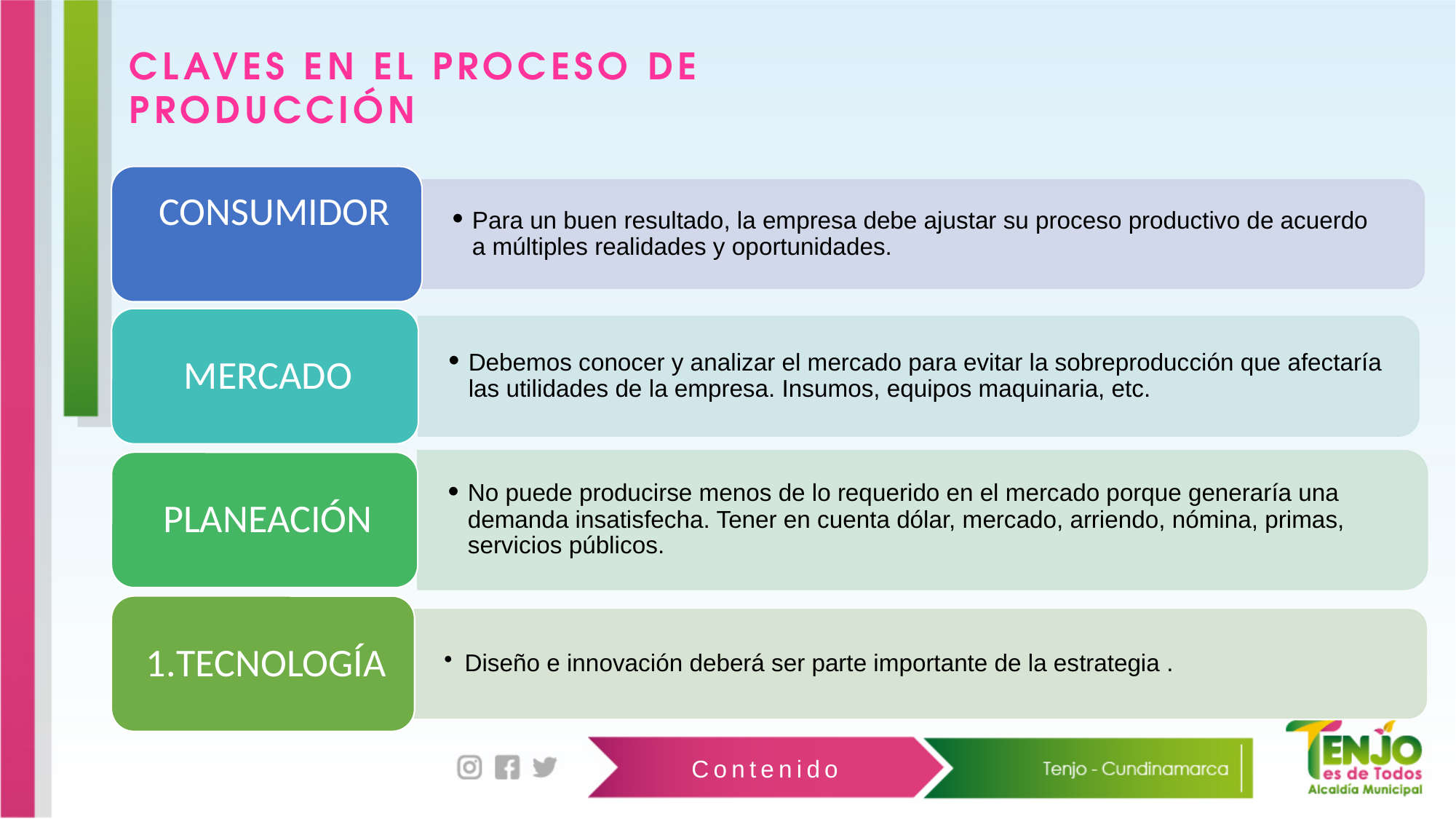

CLAVES EN EL PROCESO DE PRODUCCIÓN
Para un buen resultado, la empresa debe ajustar su proceso productivo de acuerdo a múltiples realidades y oportunidades.
 CONSUMIDOR
Debemos conocer y analizar el mercado para evitar la sobreproducción que afectaría las utilidades de la empresa. Insumos, equipos maquinaria, etc.
MERCADO
No puede producirse menos de lo requerido en el mercado porque generaría una demanda insatisfecha. Tener en cuenta dólar, mercado, arriendo, nómina, primas, servicios públicos.
PLANEACIÓN
Diseño e innovación deberá ser parte importante de la estrategia .
TECNOLOGÍA
Contenido